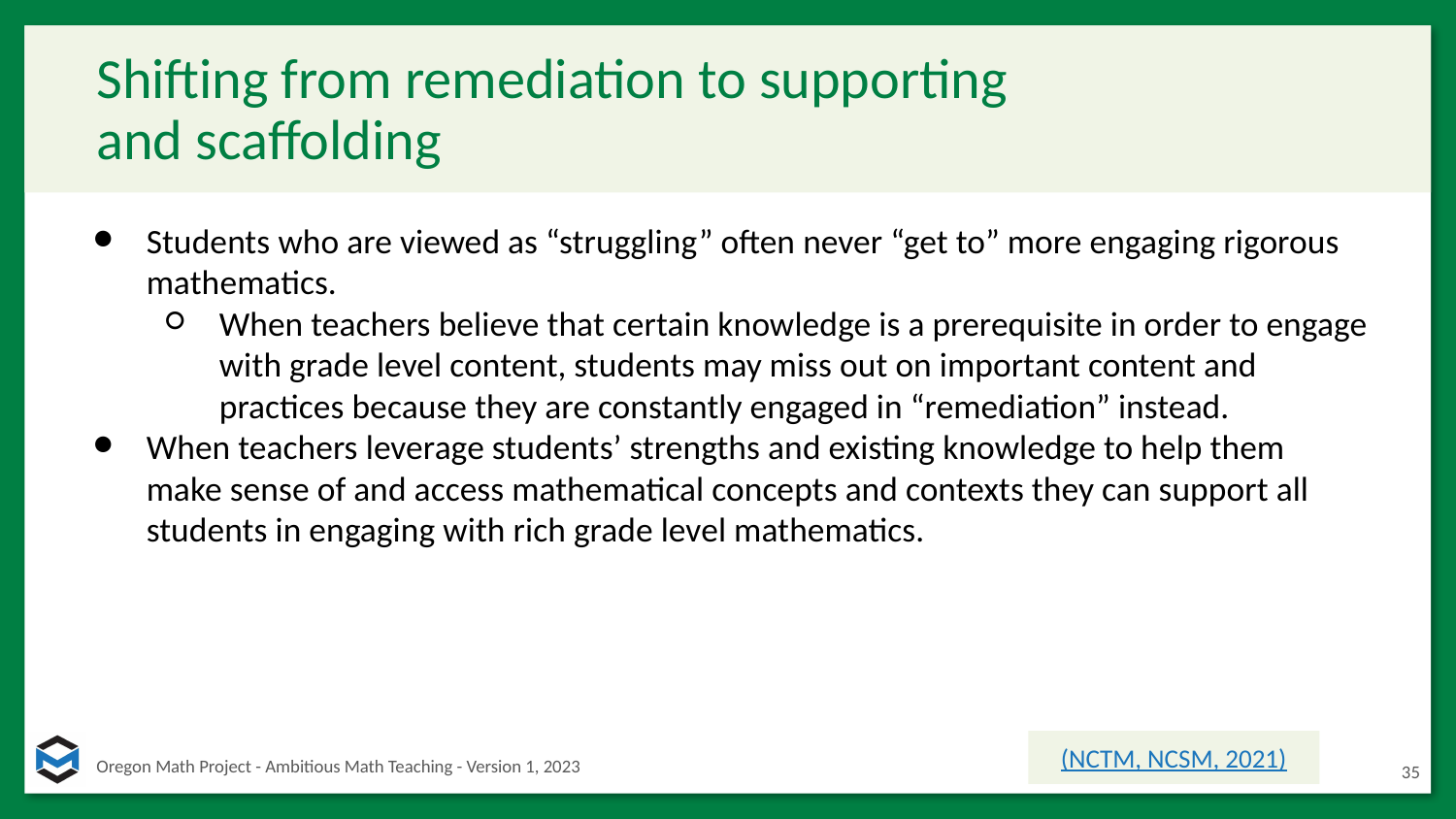

# Shifting from remediation to supporting
and scaffolding
Students who are viewed as “struggling” often never “get to” more engaging rigorous mathematics.
When teachers believe that certain knowledge is a prerequisite in order to engage with grade level content, students may miss out on important content and practices because they are constantly engaged in “remediation” instead.
When teachers leverage students’ strengths and existing knowledge to help them make sense of and access mathematical concepts and contexts they can support all students in engaging with rich grade level mathematics.

(NCTM, NCSM, 2021)
35